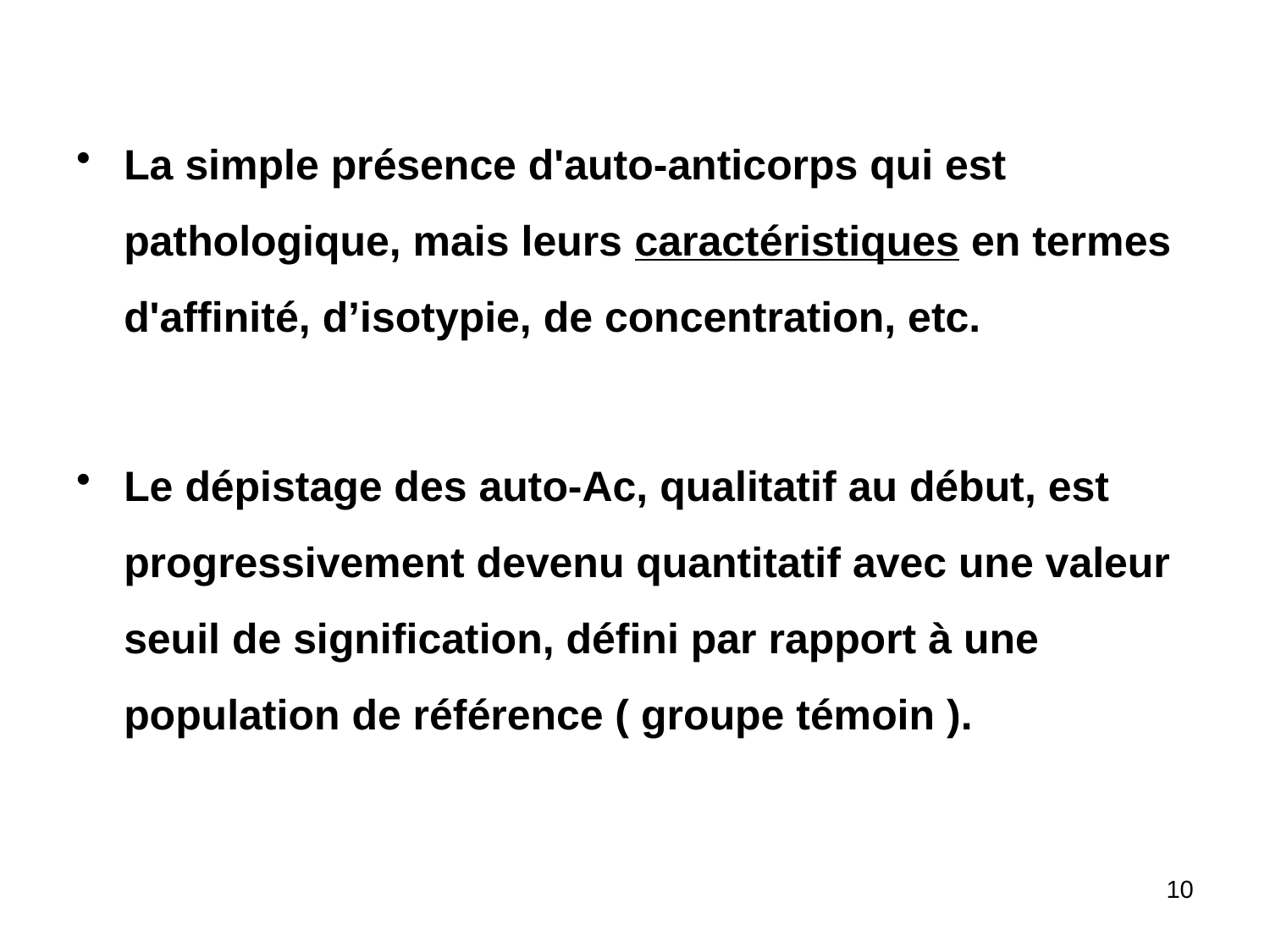

La simple présence d'auto-anticorps qui est pathologique, mais leurs caractéristiques en termes d'affinité, d’isotypie, de concentration, etc.

Le dépistage des auto-Ac, qualitatif au début, est progressivement devenu quantitatif avec une valeur seuil de signification, défini par rapport à une population de référence ( groupe témoin ).

10